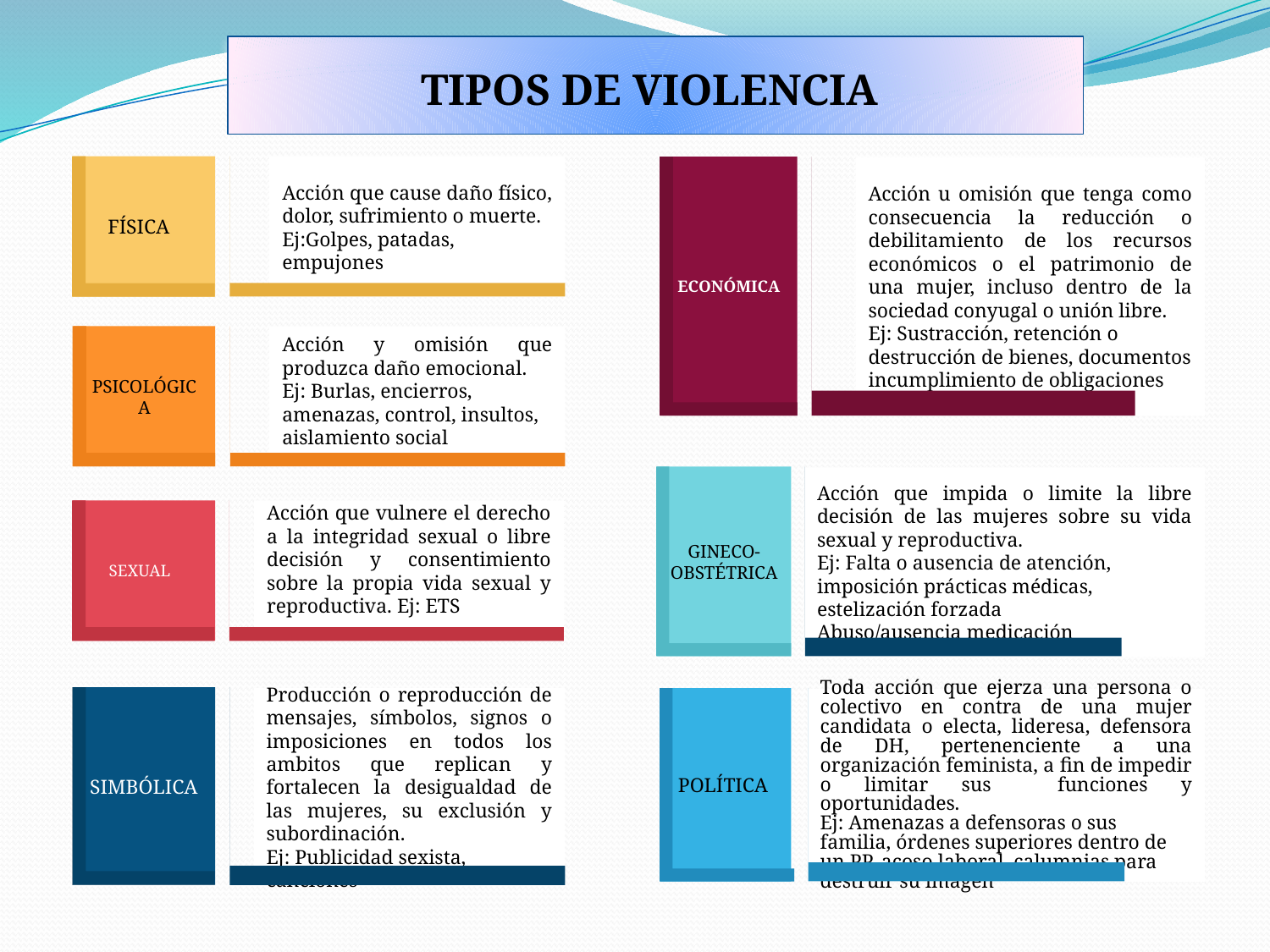

# TIPOS DE VIOLENCIA

FÍSICA
Acción que cause daño físico, dolor, sufrimiento o muerte.
Ej:Golpes, patadas, empujones

ECONÓMICA

Acción u omisión que tenga como consecuencia la reducción o debilitamiento de los recursos económicos o el patrimonio de una mujer, incluso dentro de la sociedad conyugal o unión libre.
Ej: Sustracción, retención o destrucción de bienes, documentos incumplimiento de obligaciones

PSICOLÓGICA

Acción y omisión que produzca daño emocional.
Ej: Burlas, encierros, amenazas, control, insultos, aislamiento social

GINECO-
OBSTÉTRICA
Acción que impida o limite la libre decisión de las mujeres sobre su vida sexual y reproductiva.
Ej: Falta o ausencia de atención, imposición prácticas médicas, estelización forzada
Abuso/ausencia medicación

SEXUAL

Acción que vulnere el derecho a la integridad sexual o libre decisión y consentimiento sobre la propia vida sexual y reproductiva. Ej: ETS

SIMBÓLICA
Producción o reproducción de mensajes, símbolos, signos o imposiciones en todos los ambitos que replican y fortalecen la desigualdad de las mujeres, su exclusión y subordinación.
Ej: Publicidad sexista, canciones

POLÍTICA
Toda acción que ejerza una persona o colectivo en contra de una mujer candidata o electa, lideresa, defensora de DH, pertenenciente a una organización feminista, a fin de impedir o limitar sus  funciones y oportunidades.
Ej: Amenazas a defensoras o sus familia, órdenes superiores dentro de un PP, acoso laboral, calumnias para destruir su imagen